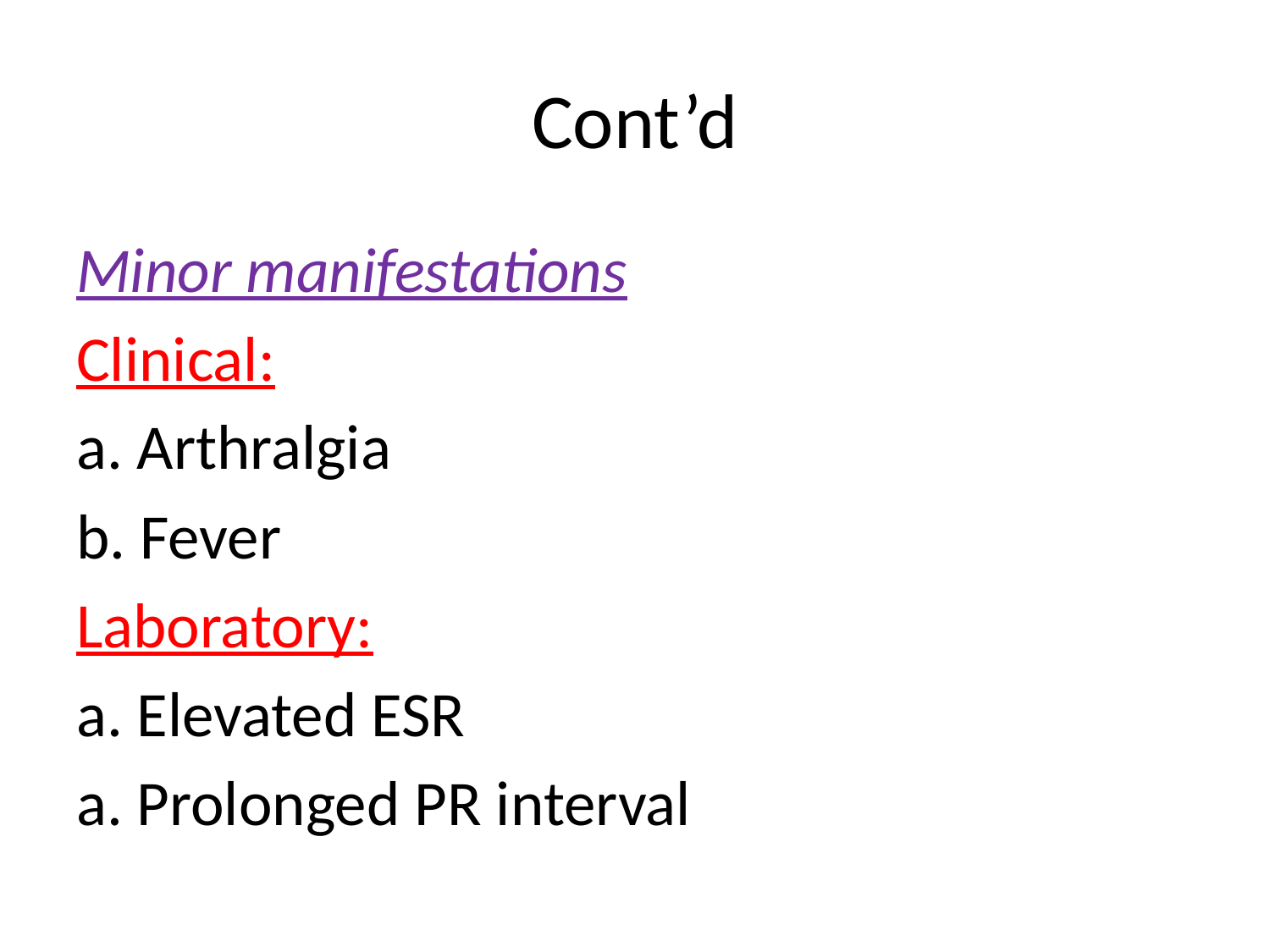

# Cont’d
Minor manifestations
Clinical:
a. Arthralgia
b. Fever
Laboratory:
a. Elevated ESR
a. Prolonged PR interval